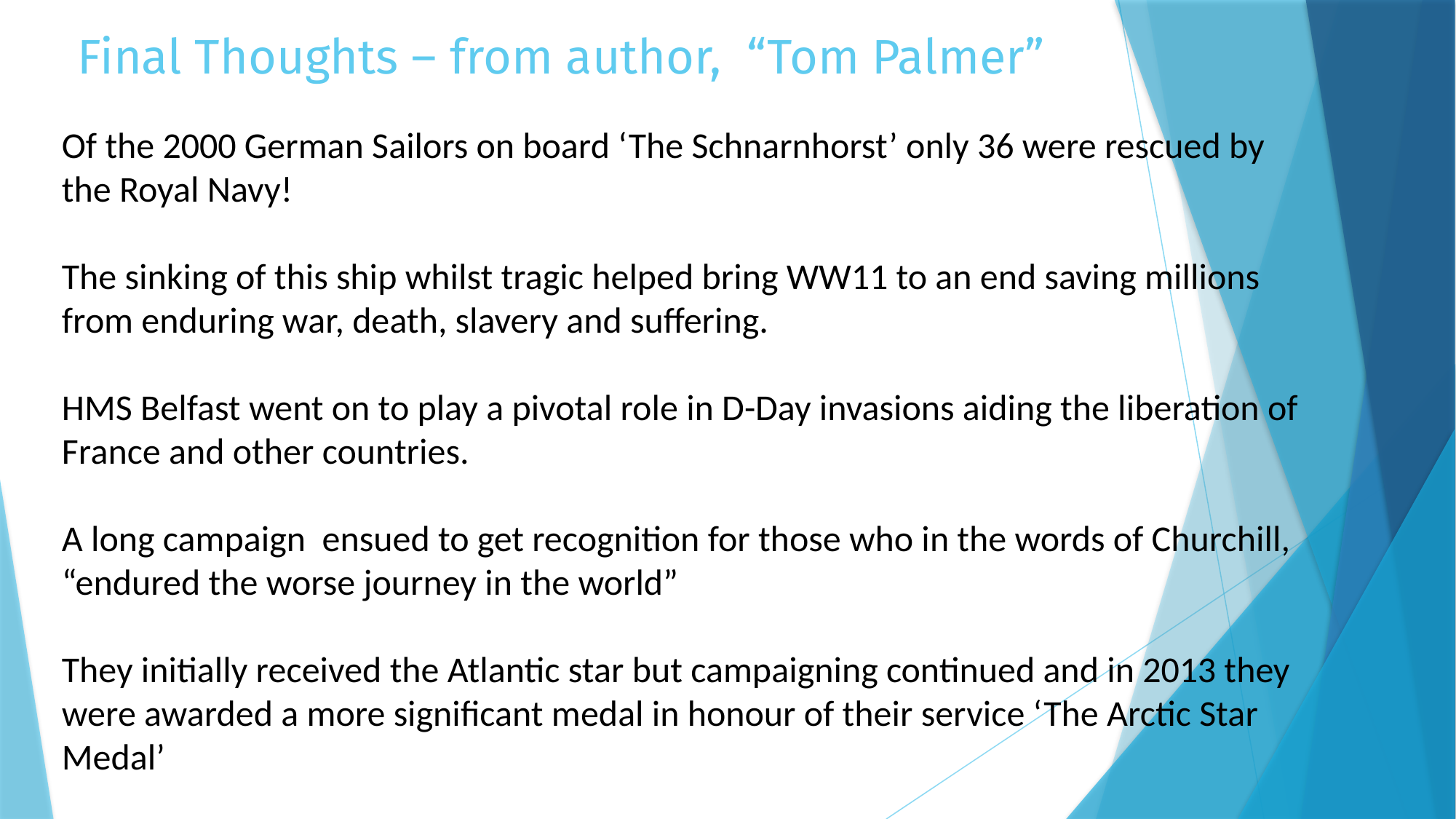

# Final Thoughts – from author,  “Tom Palmer”
Of the 2000 German Sailors on board ‘The Schnarnhorst’ only 36 were rescued by the Royal Navy!

The sinking of this ship whilst tragic helped bring WW11 to an end saving millions from enduring war, death, slavery and suffering.

HMS Belfast went on to play a pivotal role in D-Day invasions aiding the liberation of France and other countries.

A long campaign  ensued to get recognition for those who in the words of Churchill, “endured the worse journey in the world”

They initially received the Atlantic star but campaigning continued and in 2013 they were awarded a more significant medal in honour of their service ‘The Arctic Star Medal’